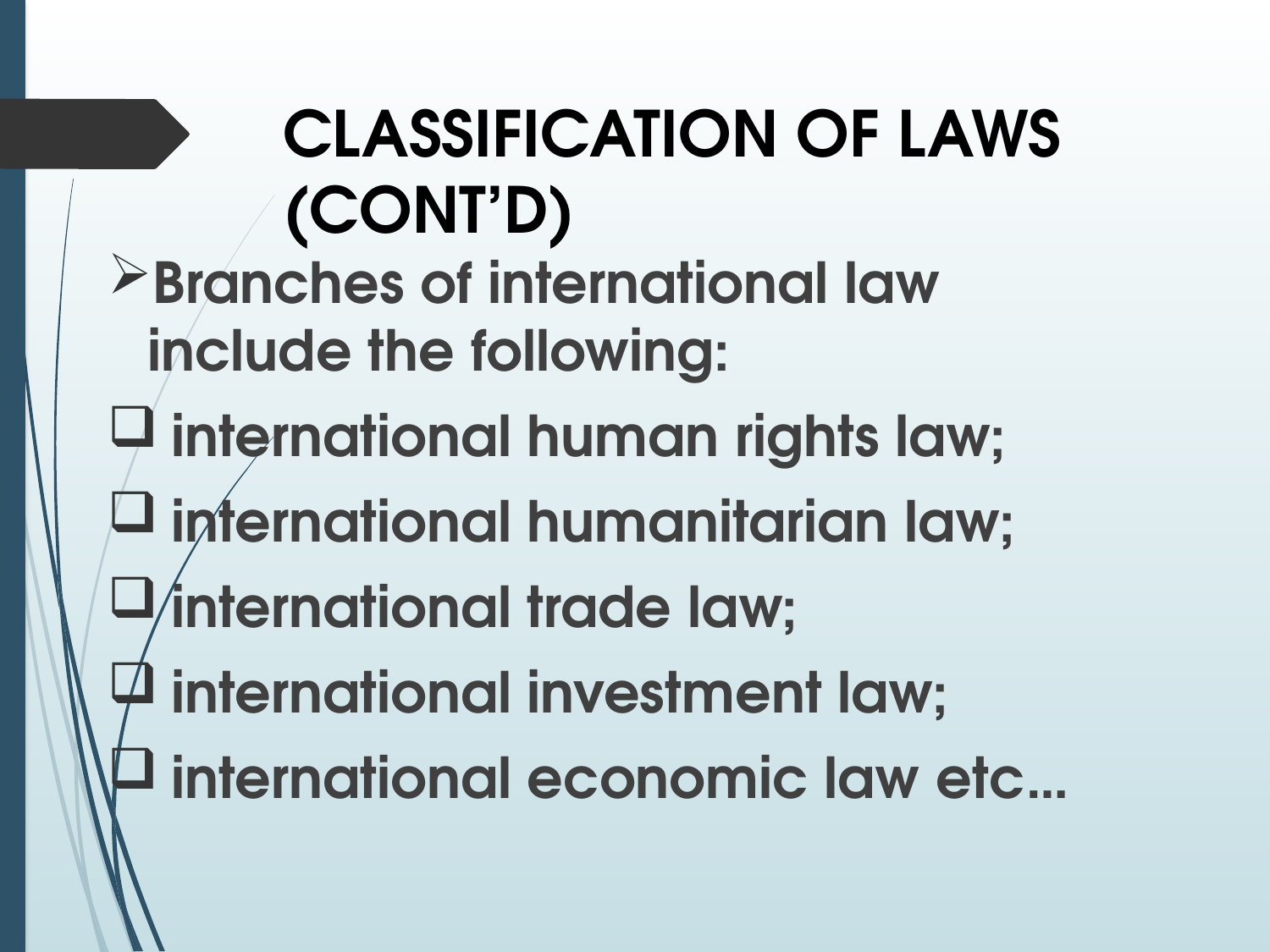

# CLASSIFICATION OF LAWS (CONT’D)
Branches of international law include the following:
international human rights law;
international humanitarian law;
international trade law;
international investment law;
international economic law etc…